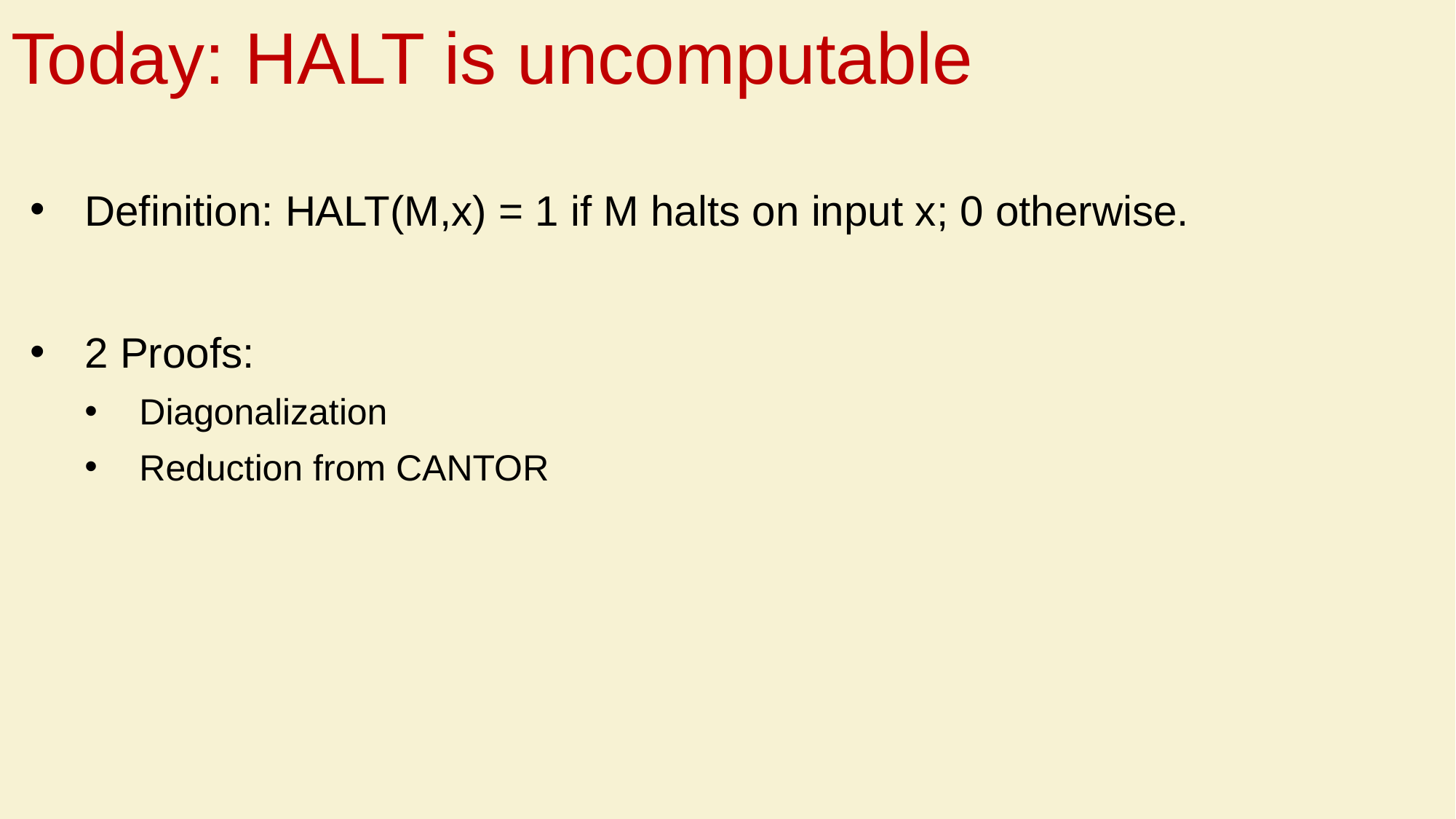

# Today: HALT is uncomputable
Definition: HALT(M,x) = 1 if M halts on input x; 0 otherwise.

2 Proofs:
Diagonalization
Reduction from CANTOR